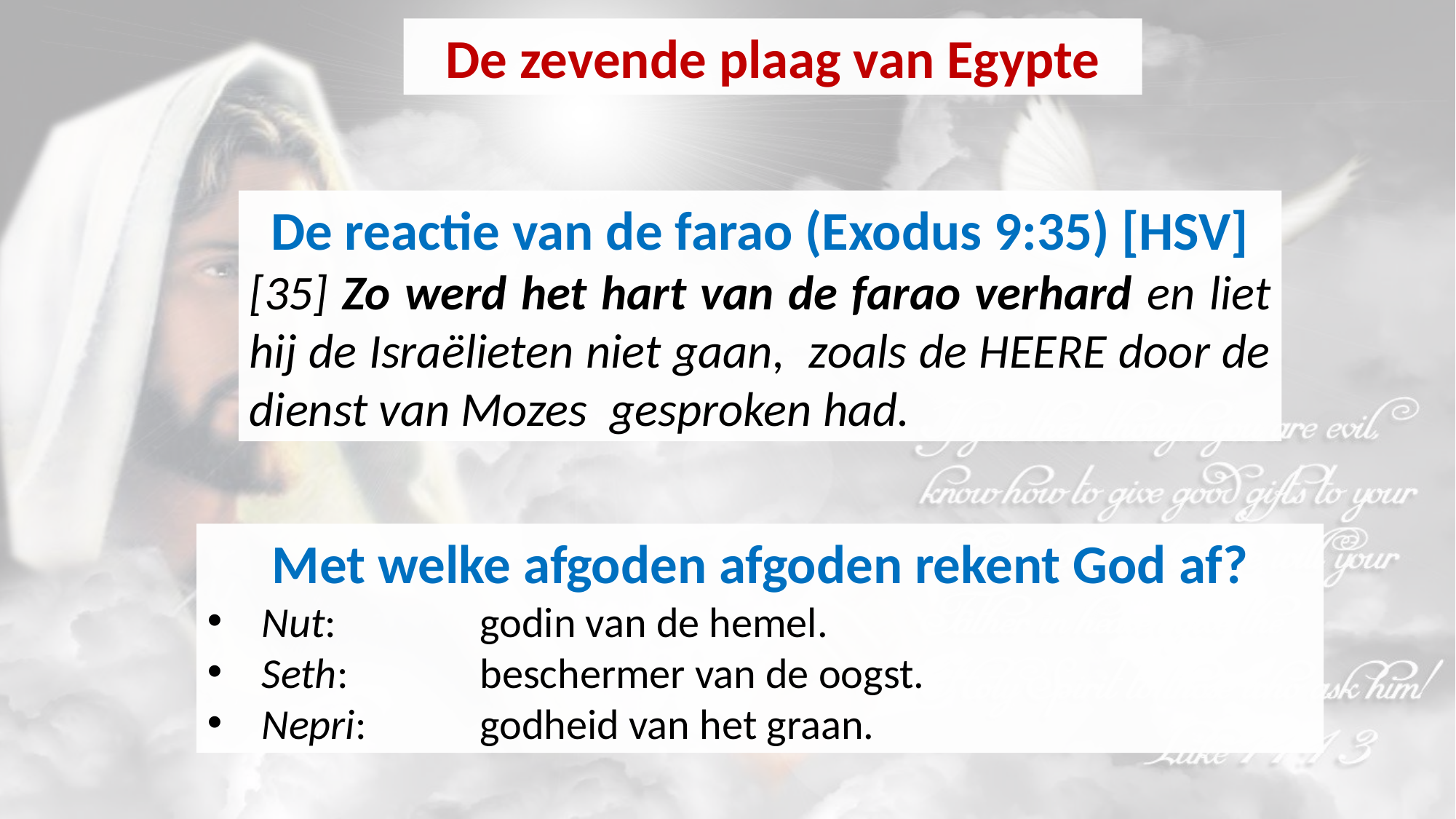

De zevende plaag van Egypte
De reactie van de farao (Exodus 9:35) [HSV]
[35] Zo werd het hart van de farao verhard en liet hij de Israëlieten niet gaan,  zoals de HEERE door de dienst van Mozes  gesproken had.
Met welke afgoden afgoden rekent God af?
Nut:		godin van de hemel.
Seth: 		beschermer van de oogst.
Nepri:		godheid van het graan.